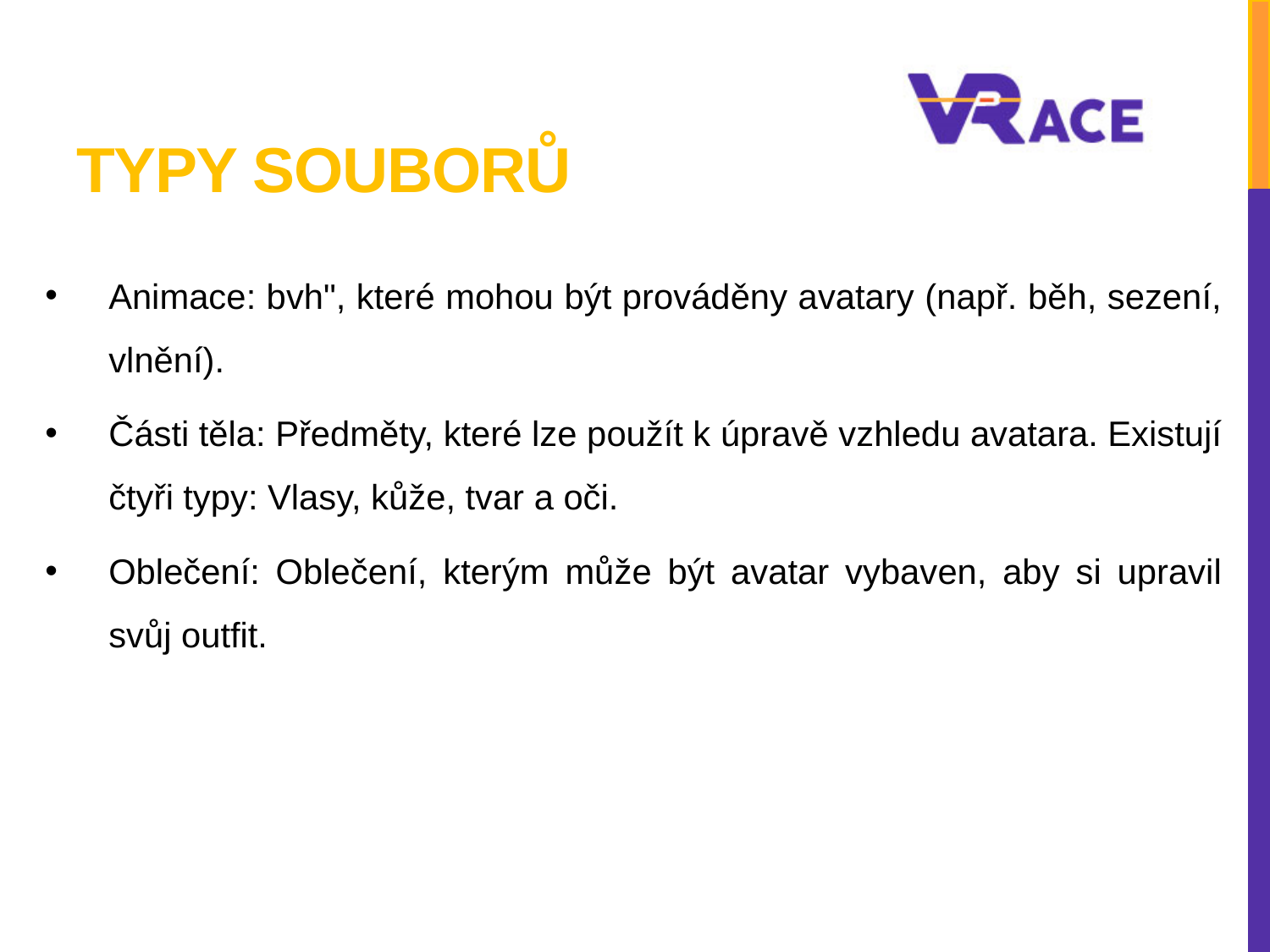

# TYPY SOUBORŮ
Animace: bvh", které mohou být prováděny avatary (např. běh, sezení, vlnění).
Části těla: Předměty, které lze použít k úpravě vzhledu avatara. Existují čtyři typy: Vlasy, kůže, tvar a oči.
Oblečení: Oblečení, kterým může být avatar vybaven, aby si upravil svůj outfit.